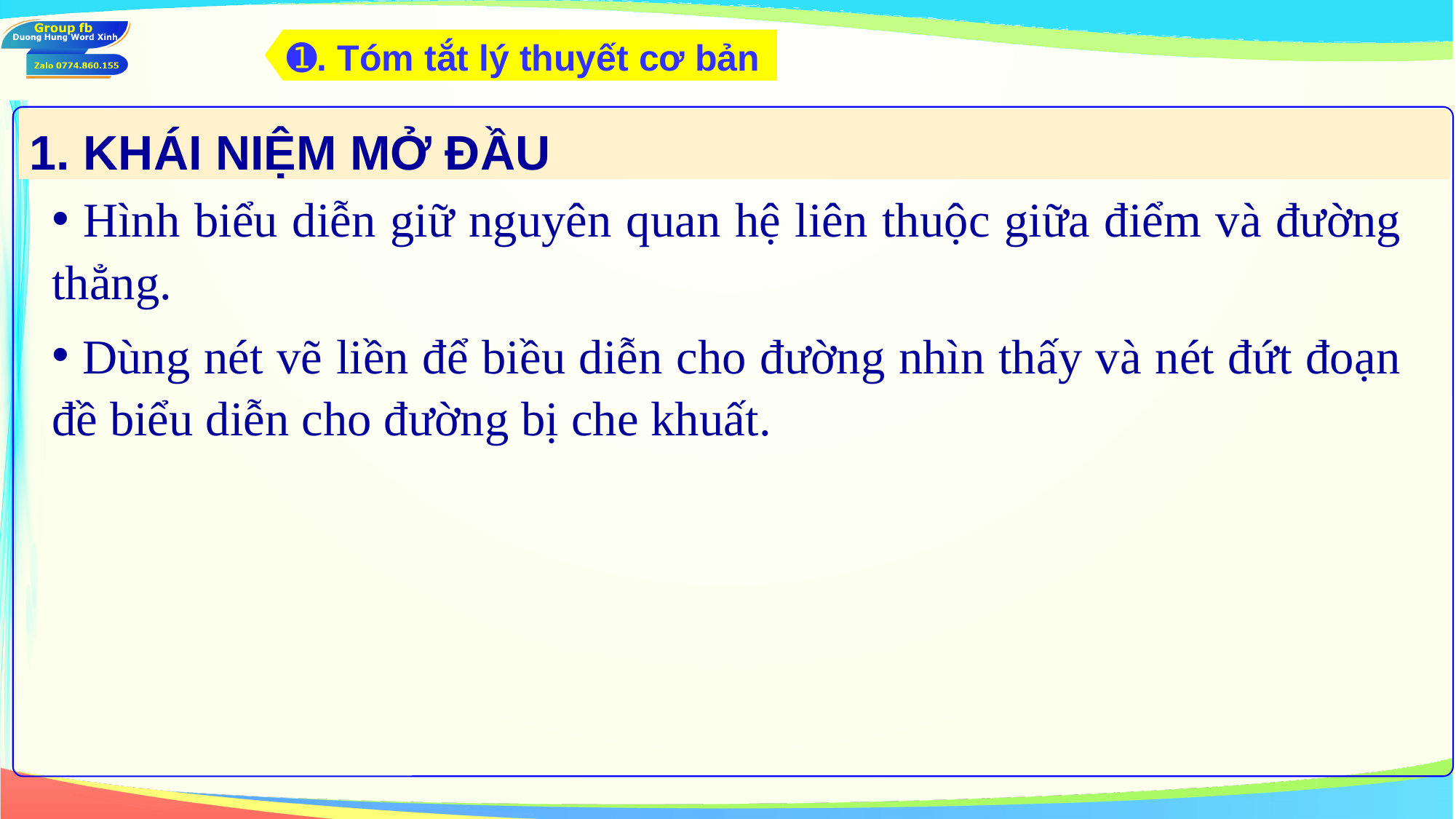

➊. Tóm tắt lý thuyết cơ bản

1. KHÁI NIỆM MỞ ĐẦU

 Hình biểu diễn giữ nguyên quan hệ liên thuộc giữa điểm và đường thẳng.
 Dùng nét vẽ liền để biều diễn cho đường nhìn thấy và nét đứt đoạn đề biểu diễn cho đường bị che khuất.